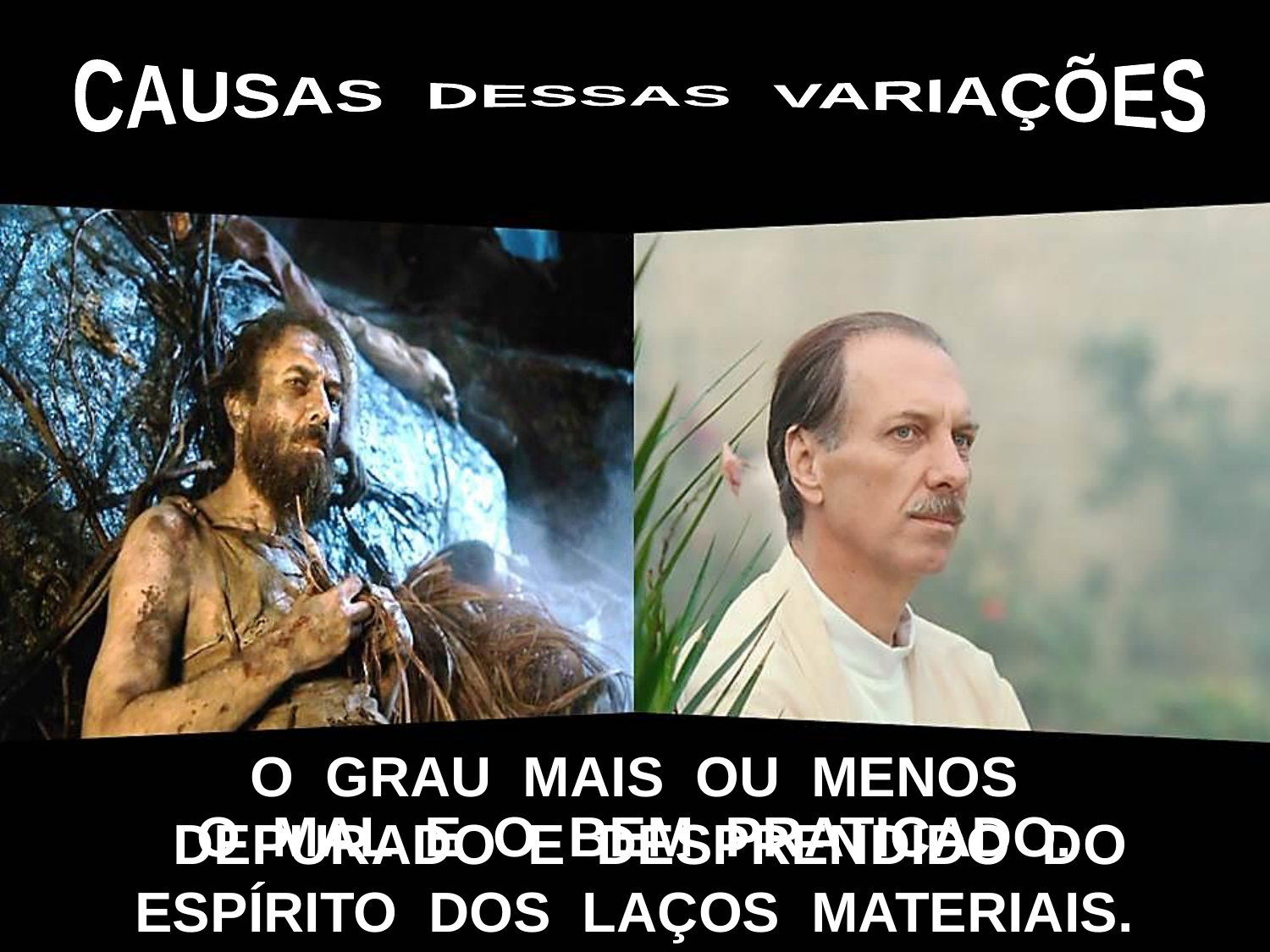

CAUSAS  DESSAS  VARIAÇÕES
O  GRAU  MAIS  OU  MENOS
  DEPURADO  E  DESPRENDIDO  DO
ESPÍRITO  DOS  LAÇOS  MATERIAIS.
O  MAL  E  O  BEM  PRATICADO.